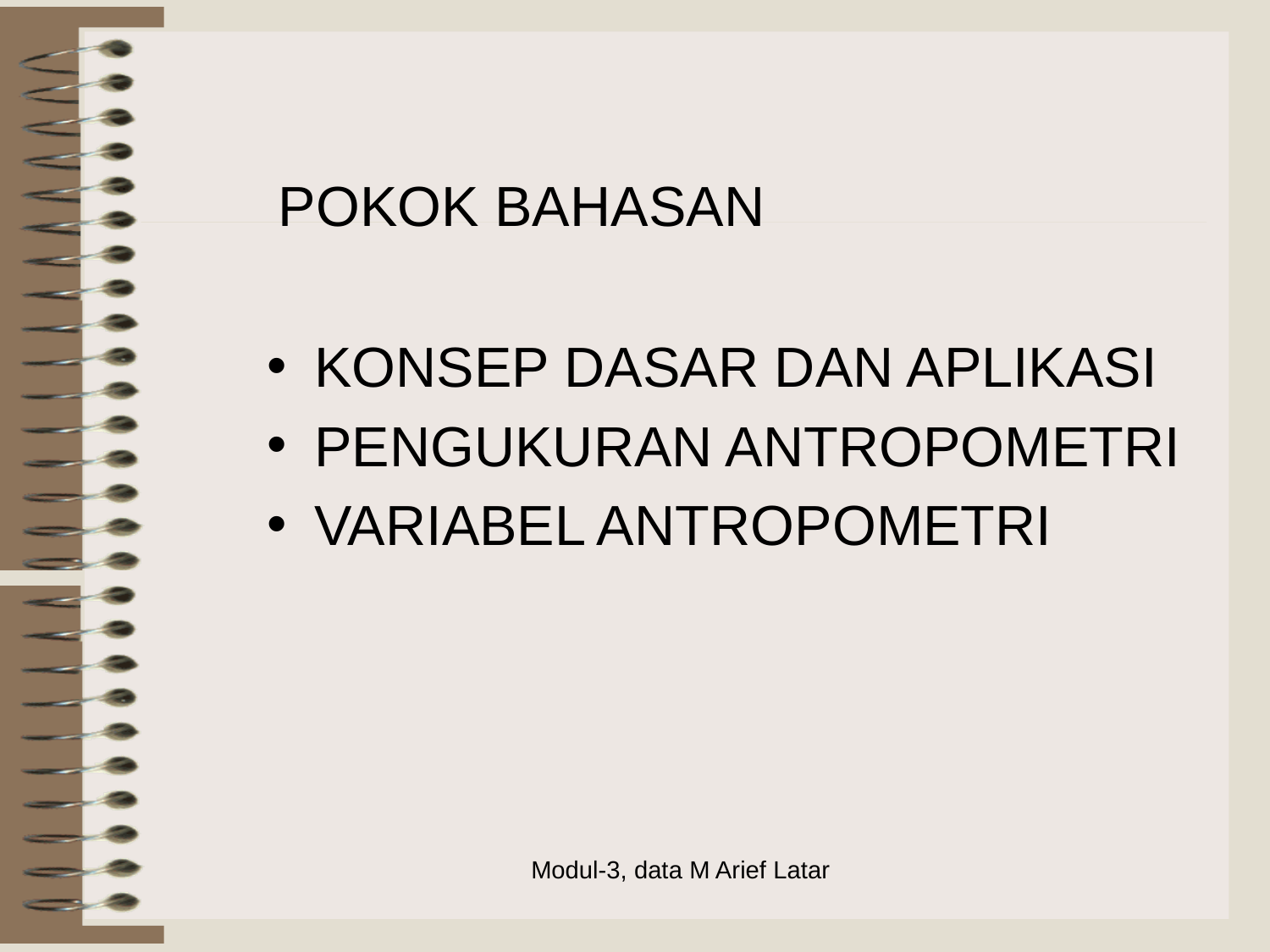

POKOK BAHASAN
KONSEP DASAR DAN APLIKASI
PENGUKURAN ANTROPOMETRI
VARIABEL ANTROPOMETRI

Modul-3, data M Arief Latar